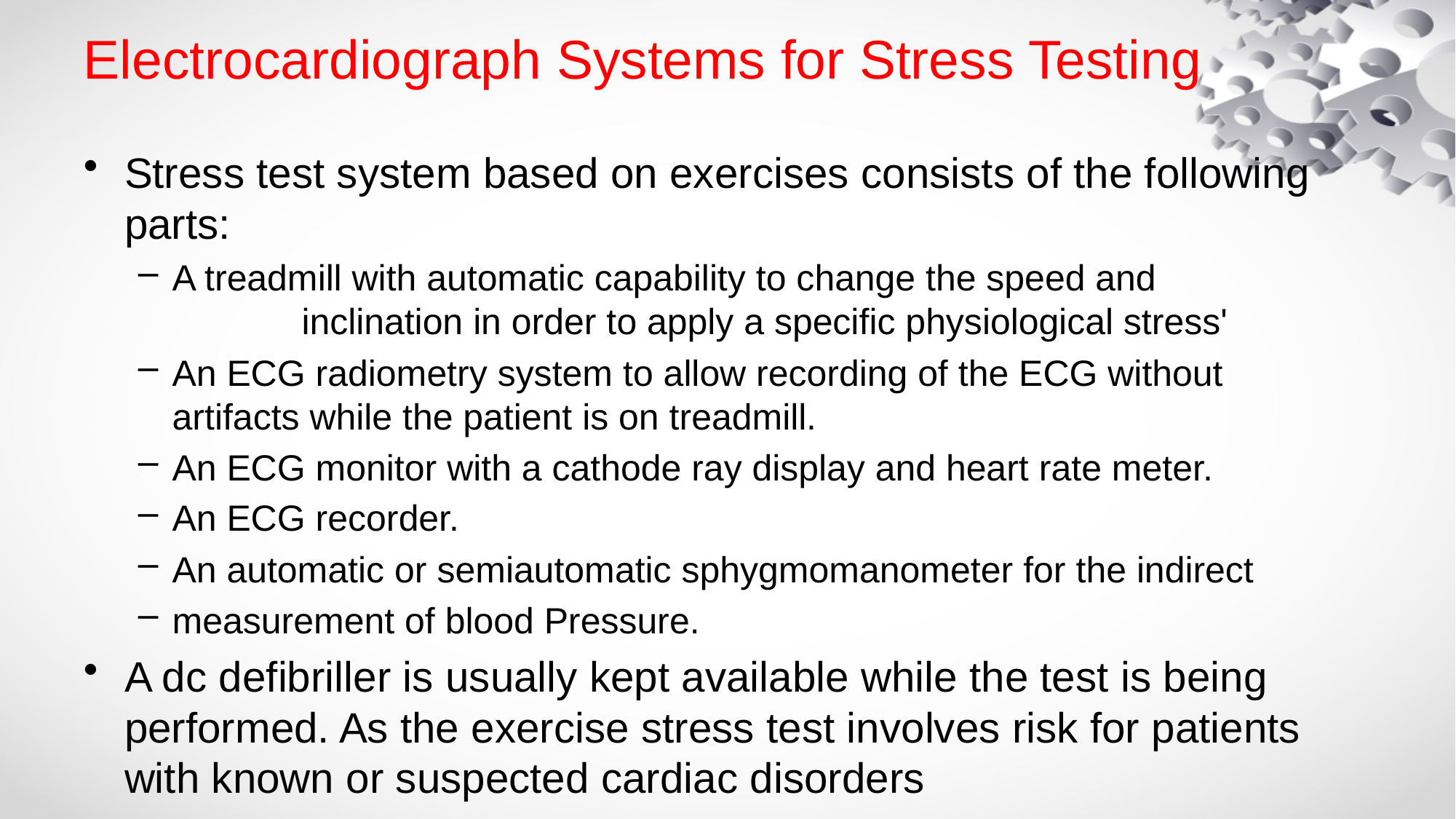

# Electrocardiograph Systems for Stress Testing
Stress test system based on exercises consists of the following parts:
A treadmill with automatic capability to change the speed and 	       	  inclination in order to apply a specific physiological stress'
An ECG radiometry system to allow recording of the ECG without 	  artifacts while the patient is on treadmill.
An ECG monitor with a cathode ray display and heart rate meter.
An ECG recorder.
An automatic or semiautomatic sphygmomanometer for the indirect
measurement of blood Pressure.
A dc defibriller is usually kept available while the test is being performed. As the exercise stress test involves risk for patients with known or suspected cardiac disorders